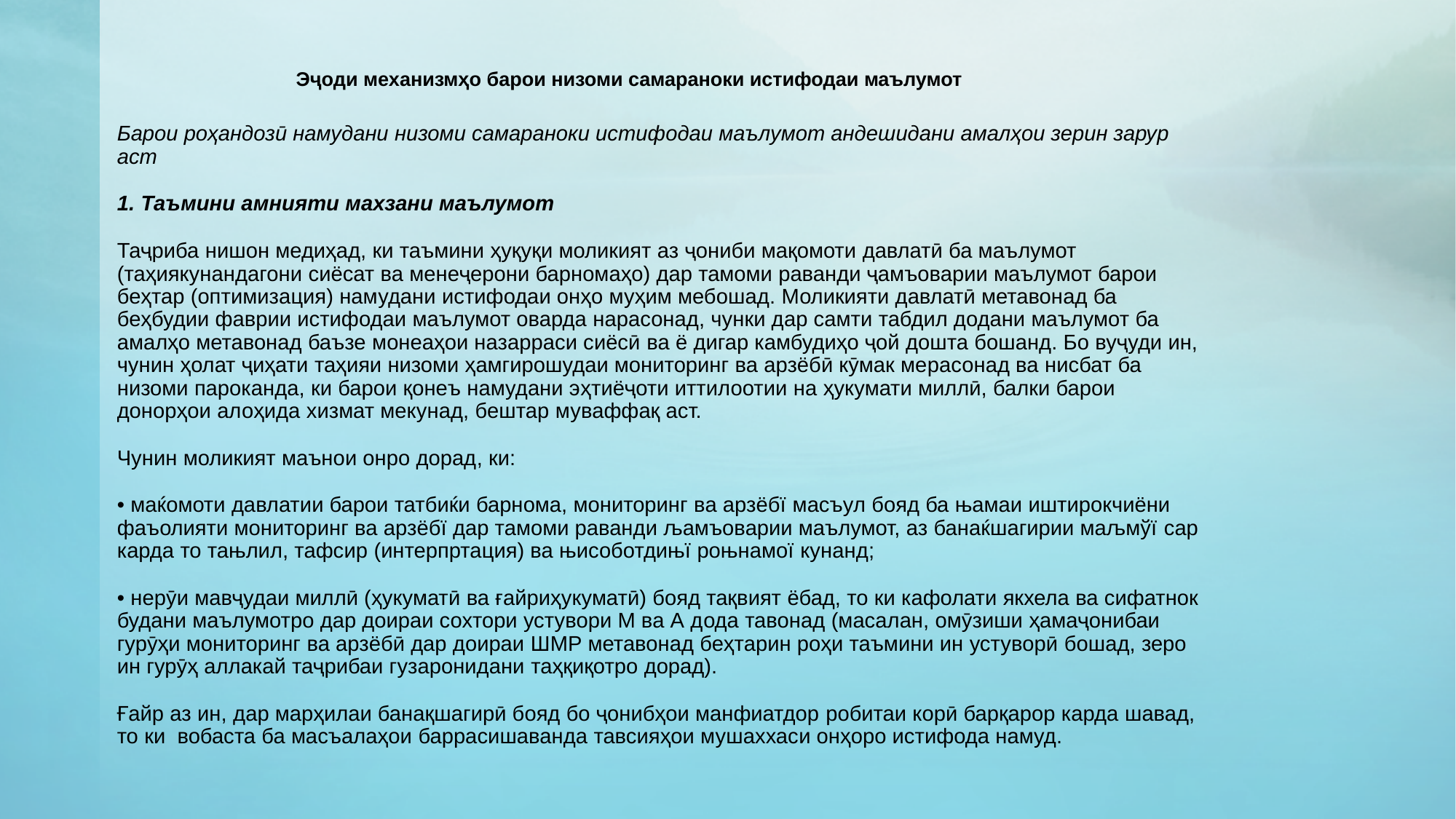

# Эҷоди механизмҳо барои низоми самараноки истифодаи маълумот
Барои роҳандозӣ намудани низоми самараноки истифодаи маълумот андешидани амалҳои зерин зарур аст
1. Таъмини амнияти махзани маълумот
Таҷриба нишон медиҳад, ки таъмини ҳуқуқи моликият аз ҷониби мақомоти давлатӣ ба маълумот (таҳиякунандагони сиёсат ва менеҷерони барномаҳо) дар тамоми раванди ҷамъоварии маълумот барои беҳтар (оптимизация) намудани истифодаи онҳо муҳим мебошад. Моликияти давлатӣ метавонад ба беҳбудии фаврии истифодаи маълумот оварда нарасонад, чунки дар самти табдил додани маълумот ба амалҳо метавонад баъзе монеаҳои назарраси сиёсӣ ва ё дигар камбудиҳо ҷой дошта бошанд. Бо вуҷуди ин, чунин ҳолат ҷиҳати таҳияи низоми ҳамгирошудаи мониторинг ва арзёбӣ кӯмак мерасонад ва нисбат ба низоми пароканда, ки барои қонеъ намудани эҳтиёҷоти иттилоотии на ҳукумати миллӣ, балки барои донорҳои алоҳида хизмат мекунад, бештар муваффақ аст.
Чунин моликият маънои онро дорад, ки:
• маќомоти давлатии барои татбиќи барнома, мониторинг ва арзёбї масъул бояд ба њамаи иштирокчиёни фаъолияти мониторинг ва арзёбї дар тамоми раванди љамъоварии маълумот, аз банаќшагирии маљмўї сар карда то тањлил, тафсир (интерпртация) ва њисоботдињї роњнамої кунанд;
• нерӯи мавҷудаи миллӣ (ҳукуматӣ ва ғайриҳукуматӣ) бояд тақвият ёбад, то ки кафолати якхела ва сифатнок будани маълумотро дар доираи сохтори устувори М ва А дода тавонад (масалан, омӯзиши ҳамаҷонибаи гурӯҳи мониторинг ва арзёбӣ дар доираи ШМР метавонад беҳтарин роҳи таъмини ин устуворӣ бошад, зеро ин гурӯҳ аллакай таҷрибаи гузаронидани таҳқиқотро дорад).
Ғайр аз ин, дар марҳилаи банақшагирӣ бояд бо ҷонибҳои манфиатдор робитаи корӣ барқарор карда шавад, то ки  вобаста ба масъалаҳои баррасишаванда тавсияҳои мушаххаси онҳоро истифода намуд.